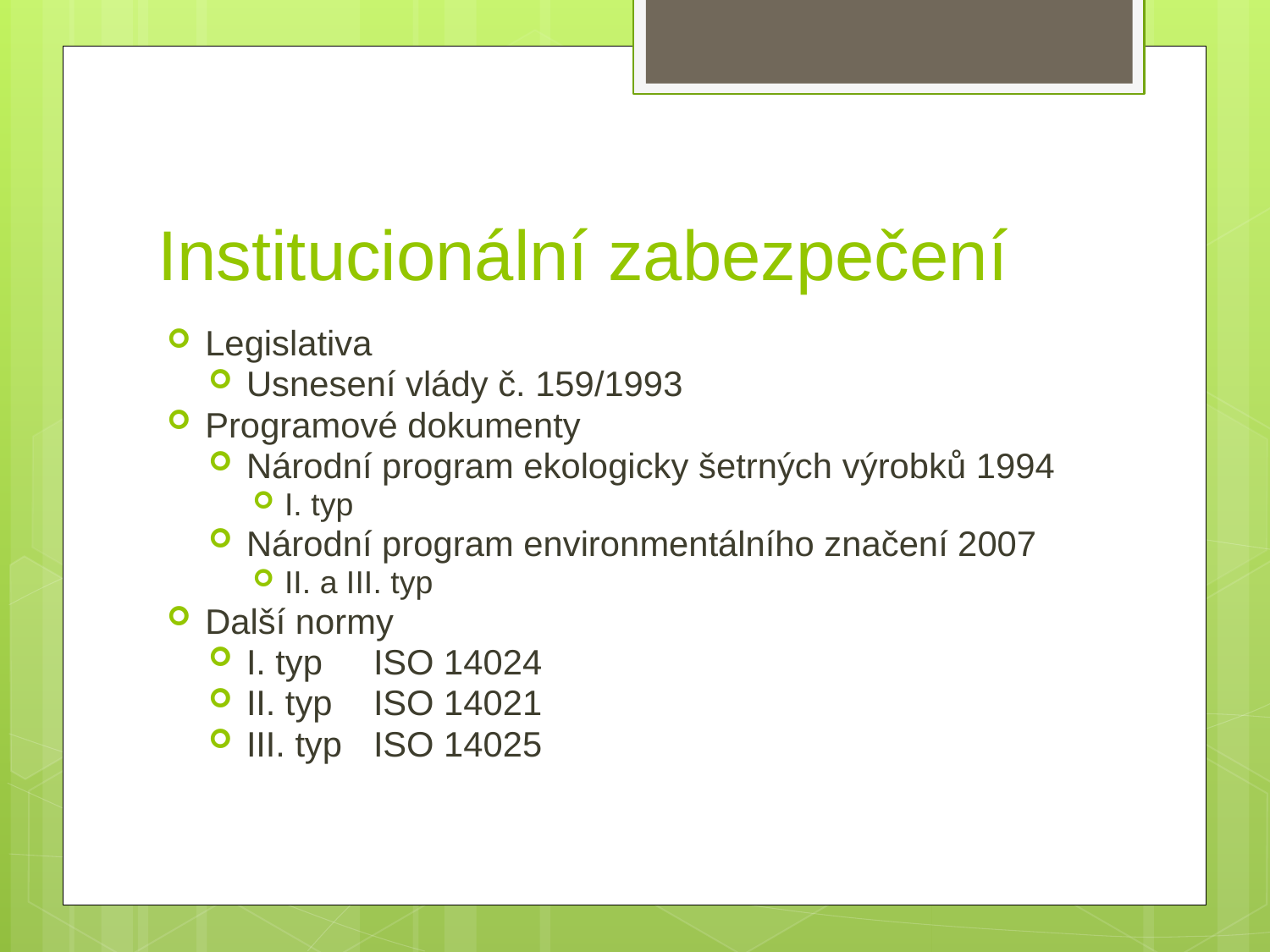

# Institucionální zabezpečení
Legislativa
Usnesení vlády č. 159/1993
Programové dokumenty
Národní program ekologicky šetrných výrobků 1994
I. typ
Národní program environmentálního značení 2007
II. a III. typ
Další normy
I. typ 	ISO 14024
II. typ 	ISO 14021
III. typ 	ISO 14025